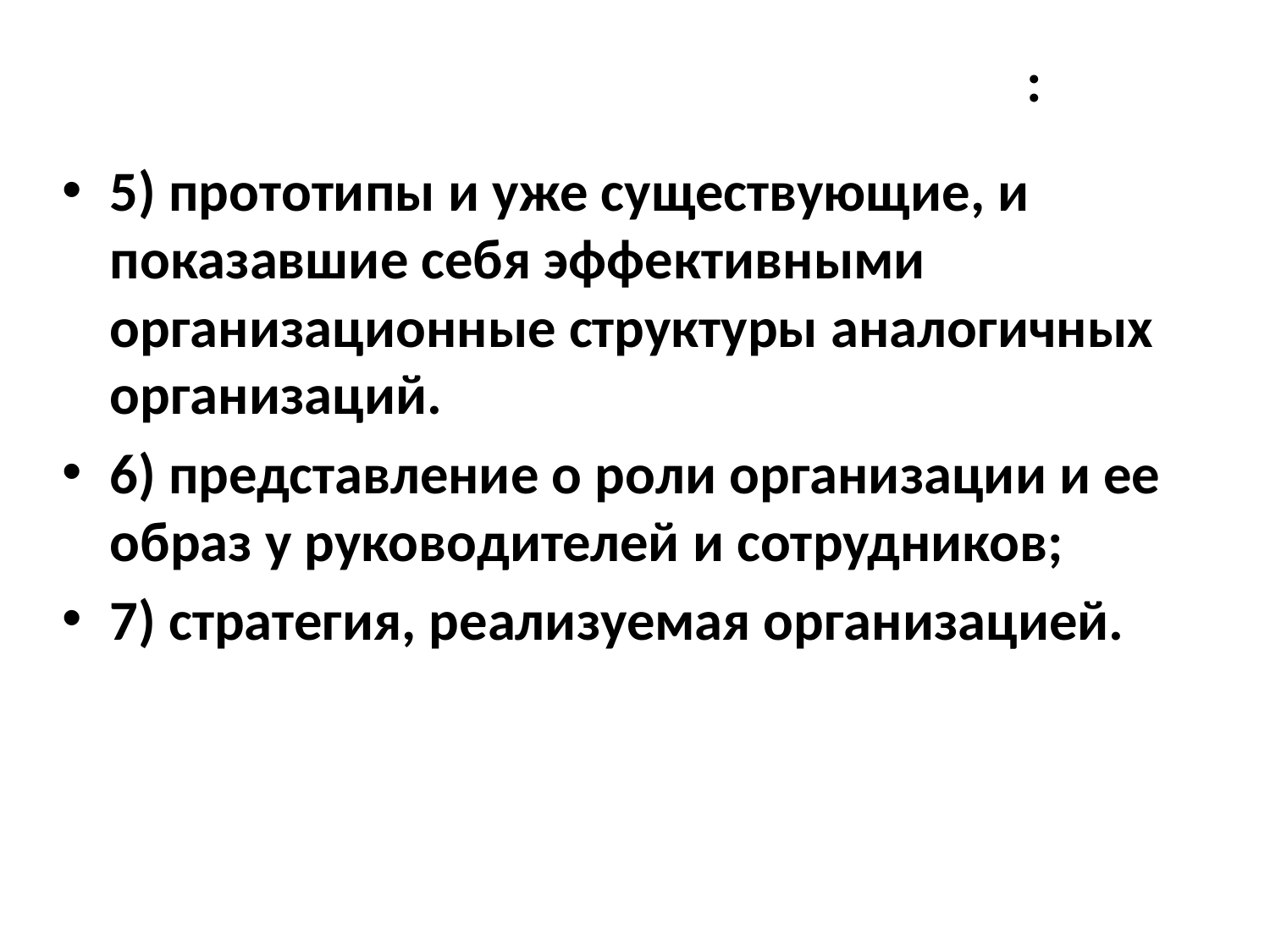

# Факторы выбора орг. структуры :
5) прототипы и уже существующие, и показавшие себя эффективными организационные структуры аналогичных организаций.
6) представление о роли организации и ее образ у руководителей и сотрудников;
7) стратегия, реализуемая организацией.